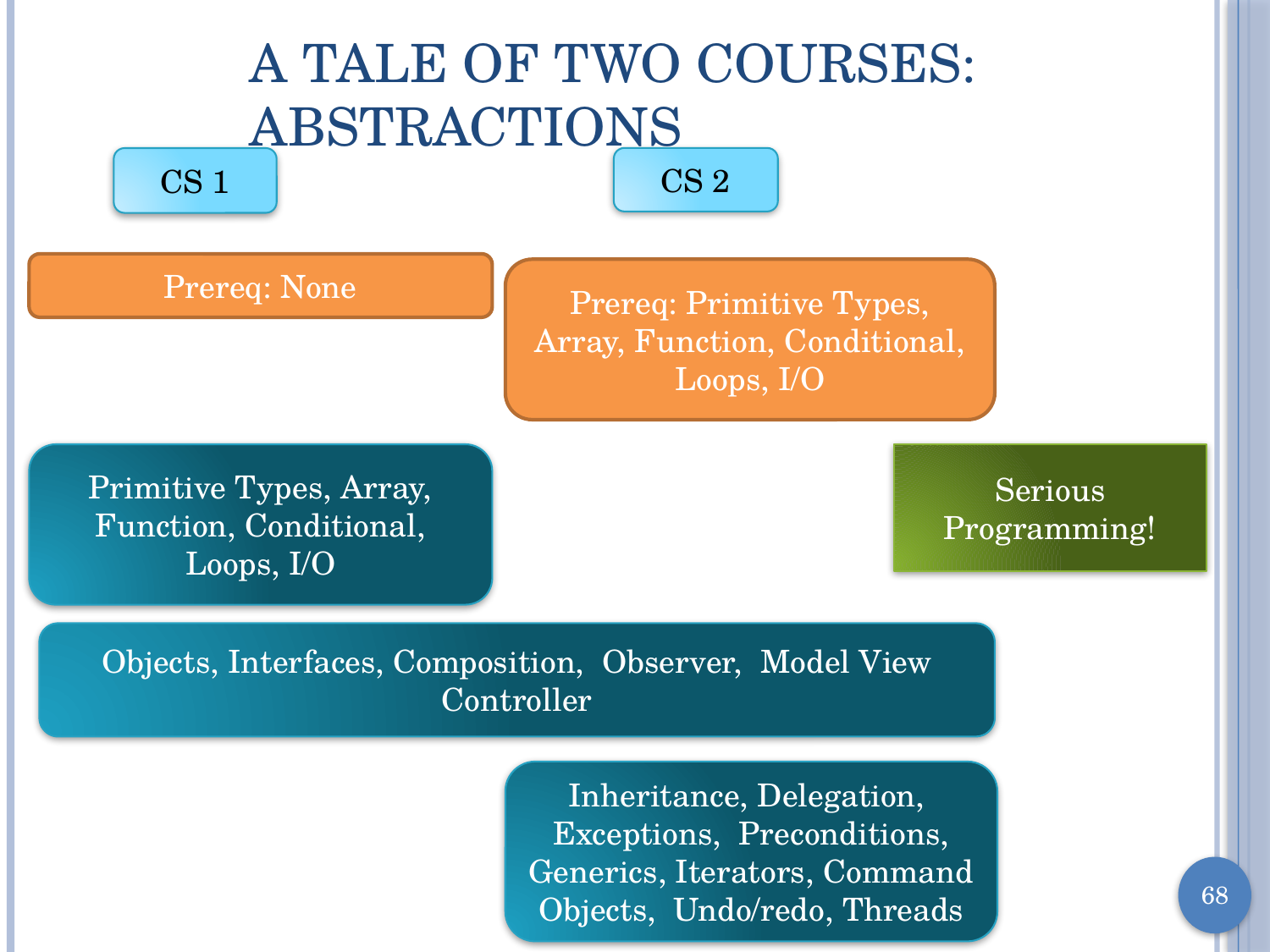

# A Tale of Two Courses: Abstractions
CS 2
CS 1
Prereq: None
Prereq: Primitive Types, Array, Function, Conditional, Loops, I/O
Primitive Types, Array, Function, Conditional, Loops, I/O
Serious Programming!
Objects, Interfaces, Composition,  Observer,  Model View Controller
Inheritance, Delegation,  Exceptions,  Preconditions, Generics, Iterators, Command Objects,  Undo/redo, Threads